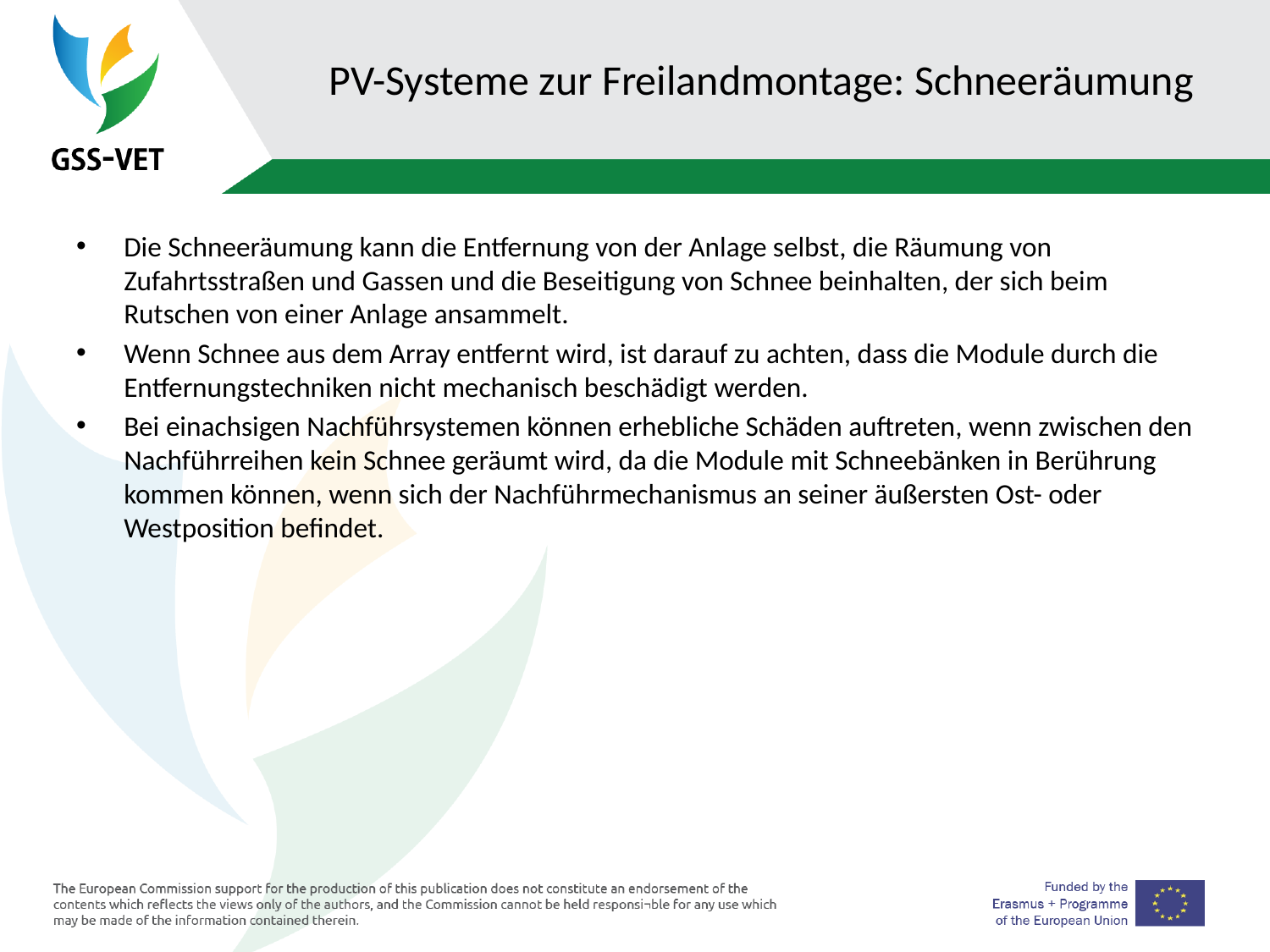

# PV-Systeme zur Freilandmontage: Schneeräumung
Die Schneeräumung kann die Entfernung von der Anlage selbst, die Räumung von Zufahrtsstraßen und Gassen und die Beseitigung von Schnee beinhalten, der sich beim Rutschen von einer Anlage ansammelt.
Wenn Schnee aus dem Array entfernt wird, ist darauf zu achten, dass die Module durch die Entfernungstechniken nicht mechanisch beschädigt werden.
Bei einachsigen Nachführsystemen können erhebliche Schäden auftreten, wenn zwischen den Nachführreihen kein Schnee geräumt wird, da die Module mit Schneebänken in Berührung kommen können, wenn sich der Nachführmechanismus an seiner äußersten Ost- oder Westposition befindet.